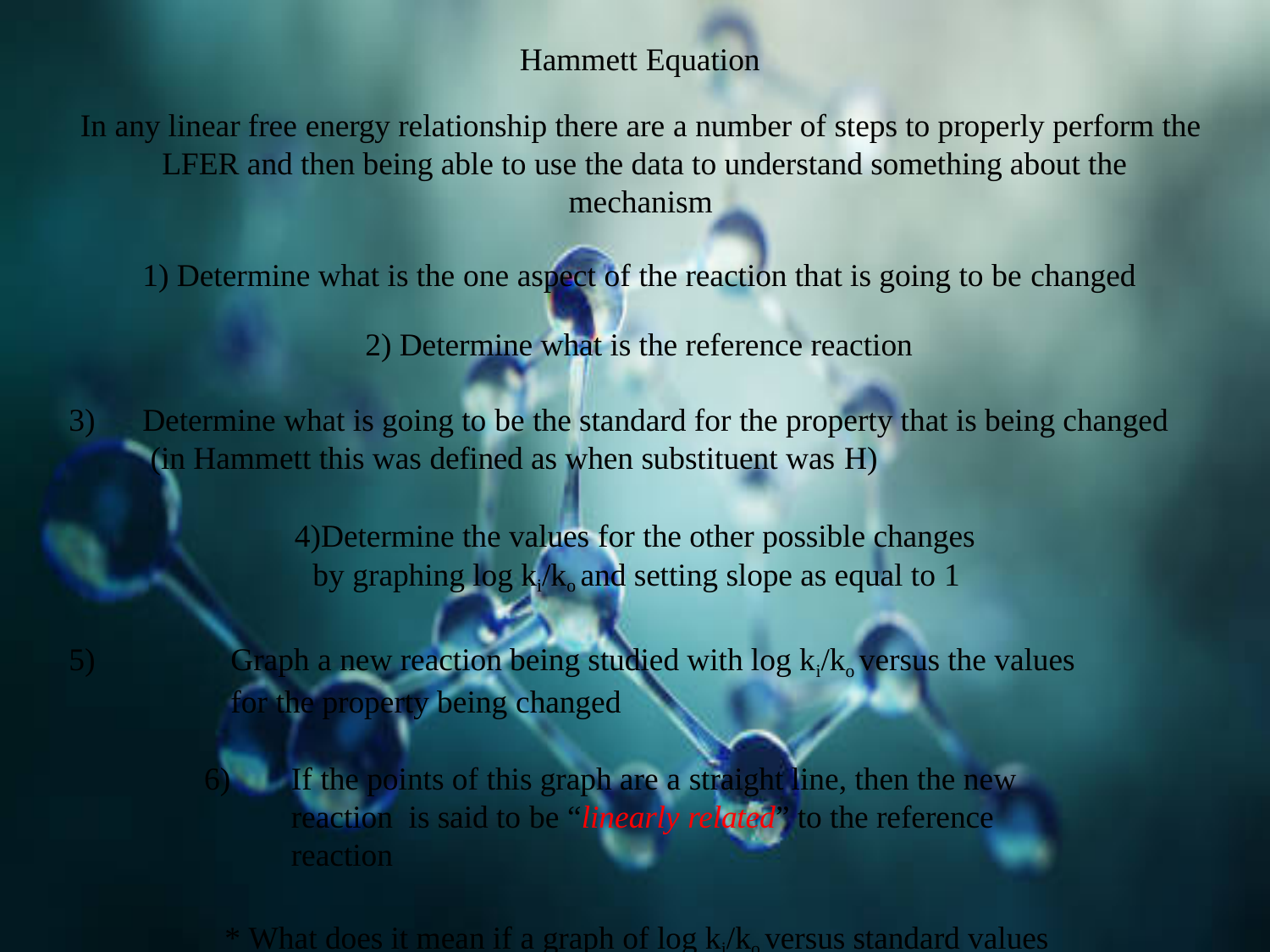

# Hammett Equation
In any linear free energy relationship there are a number of steps to properly perform the  LFER and then being able to use the data to understand something about the mechanism

Determine what is the one aspect of the reaction that is going to be changed

Determine what is the reference reaction

Determine what is going to be the standard for the property that is being changed  (in Hammett this was defined as when substituent was H)

Determine the values for the other possible changes  by graphing log ki/ko and setting slope as equal to 1

Graph a new reaction being studied with log ki/ko versus the values  for the property being changed

If the points of this graph are a straight line, then the new reaction  is said to be “linearly related” to the reference reaction

* What does it mean if a graph of log ki/ko versus standard values  does not give a straight line?